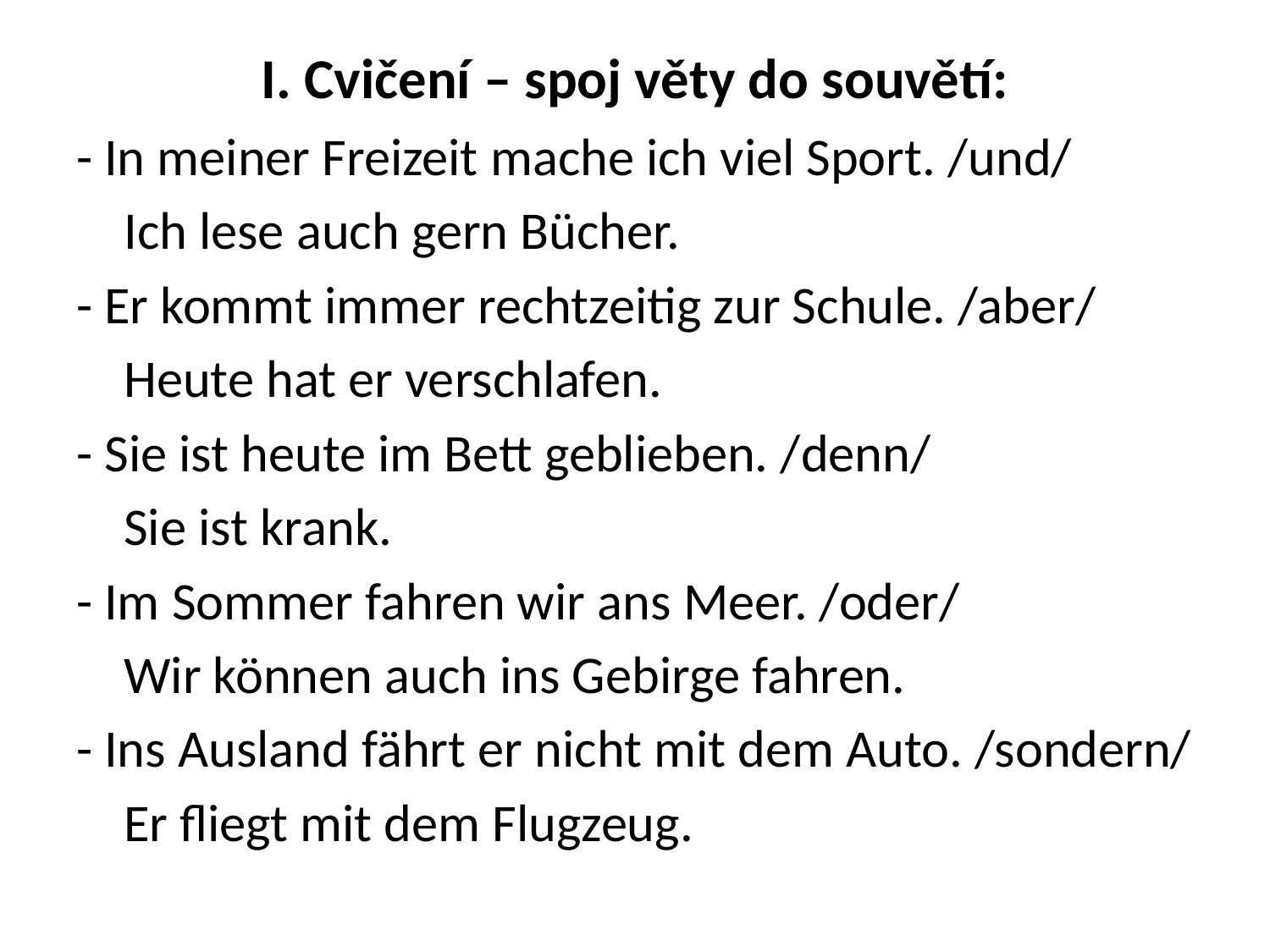

# I. Cvičení – spoj věty do souvětí:
- In meiner Freizeit mache ich viel Sport. /und/
	Ich lese auch gern Bücher.
- Er kommt immer rechtzeitig zur Schule. /aber/
	Heute hat er verschlafen.
- Sie ist heute im Bett geblieben. /denn/
	Sie ist krank.
- Im Sommer fahren wir ans Meer. /oder/
	Wir können auch ins Gebirge fahren.
- Ins Ausland fährt er nicht mit dem Auto. /sondern/
	Er fliegt mit dem Flugzeug.